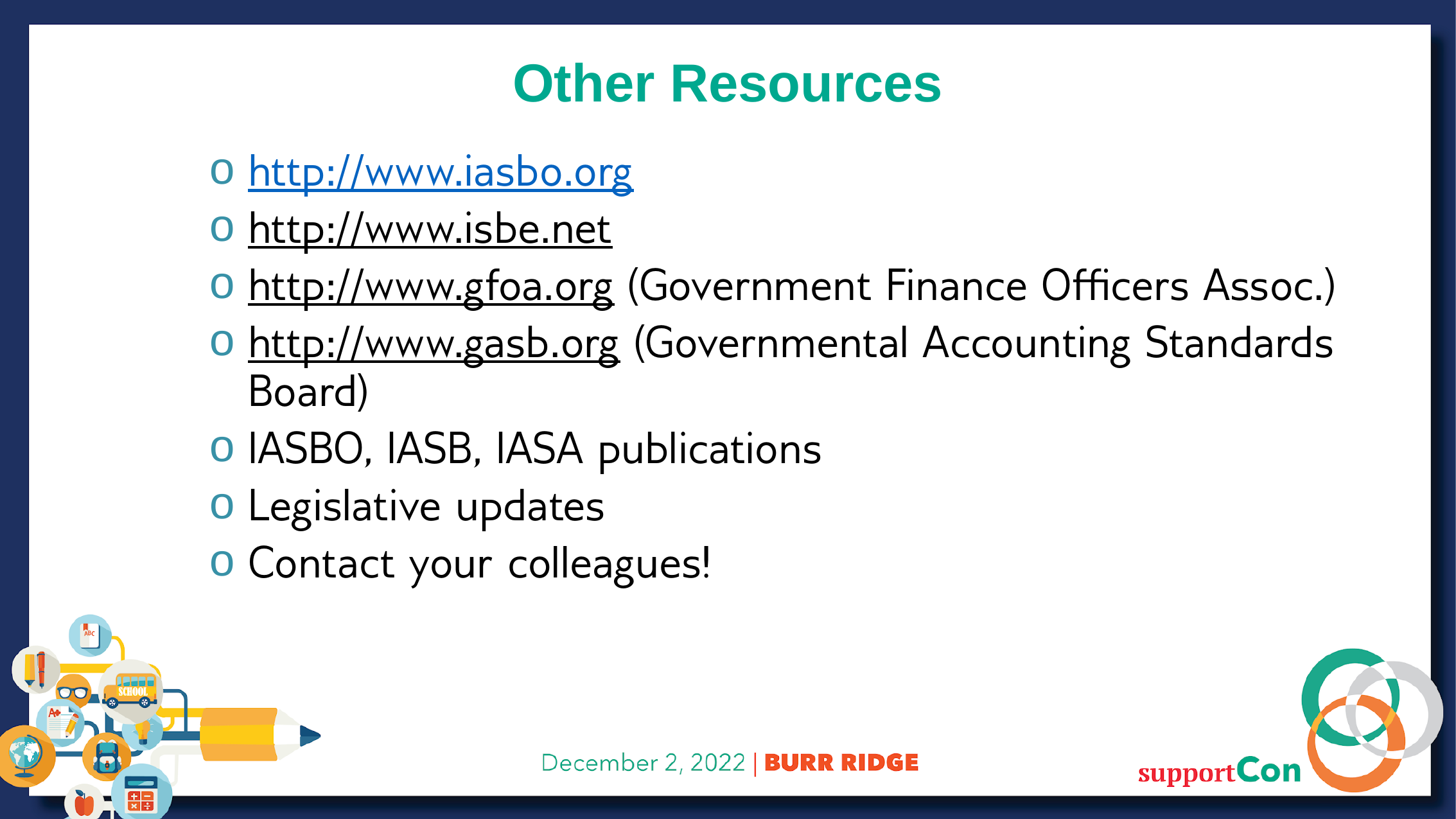

# Other Resources
http://www.iasbo.org
http://www.isbe.net
http://www.gfoa.org (Government Finance Officers Assoc.)
http://www.gasb.org (Governmental Accounting Standards Board)
IASBO, IASB, IASA publications
Legislative updates
Contact your colleagues!